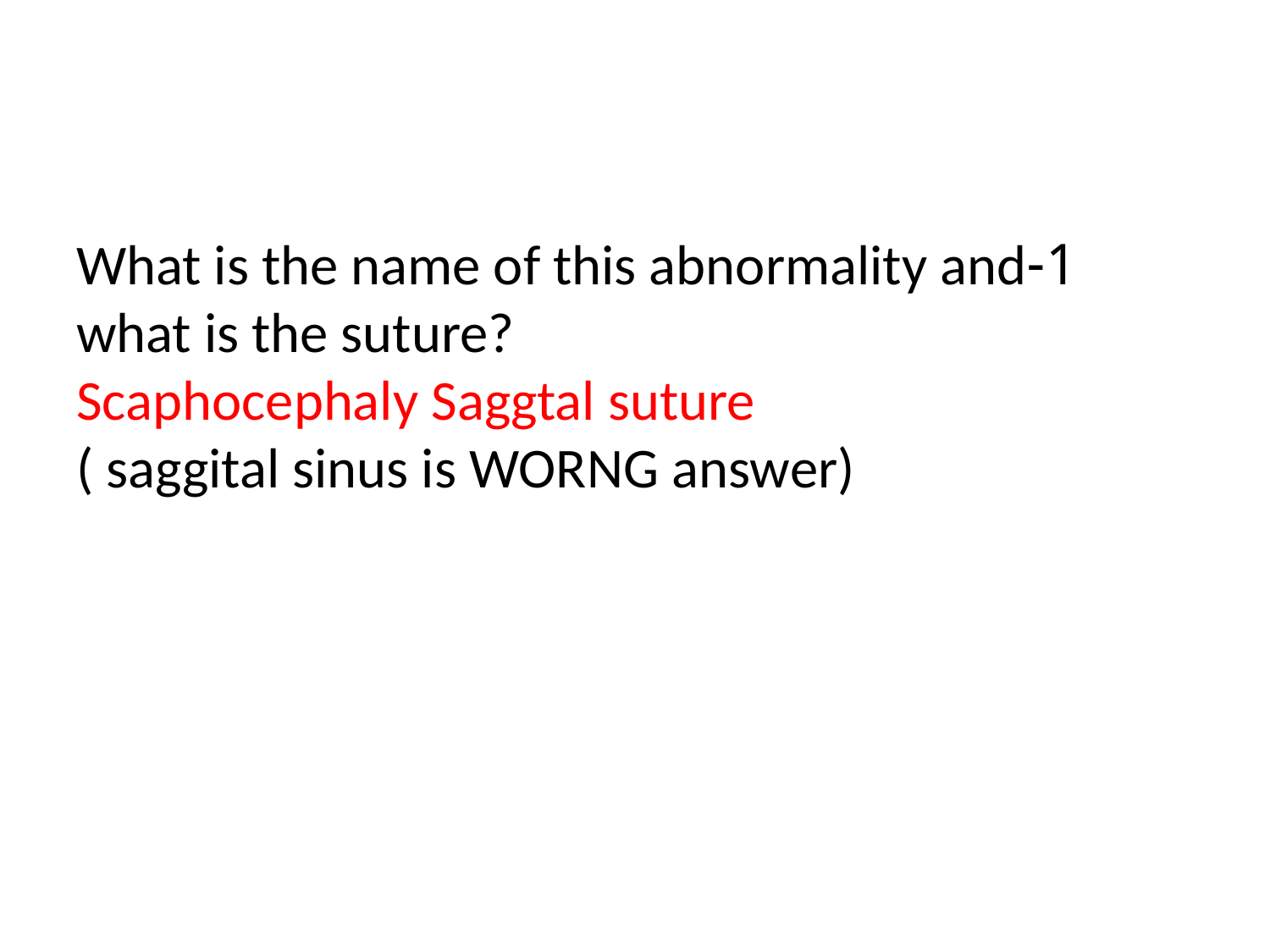

1-What is the name of this abnormality and what is the suture?
Scaphocephaly Saggtal suture
( saggital sinus is WORNG answer)